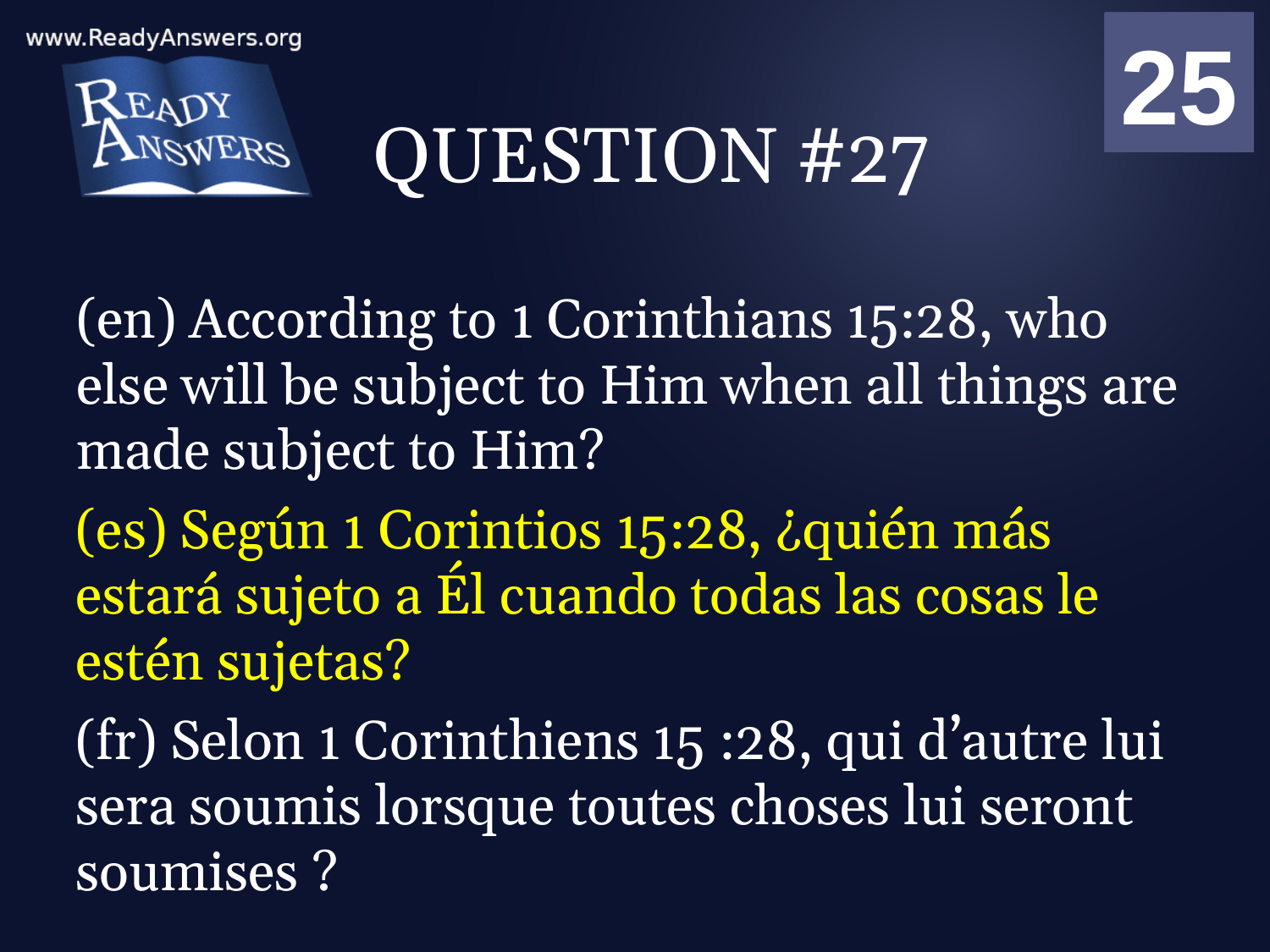

01
02
03
04
05
06
07
08
09
10
11
12
13
14
15
16
17
18
19
20
21
22
23
24
25
00
# QUESTION #27
(en) According to 1 Corinthians 15:28, who else will be subject to Him when all things are made subject to Him?
(es) Según 1 Corintios 15:28, ¿quién más estará sujeto a Él cuando todas las cosas le estén sujetas?
(fr) Selon 1 Corinthiens 15 :28, qui d’autre lui sera soumis lorsque toutes choses lui seront soumises ?